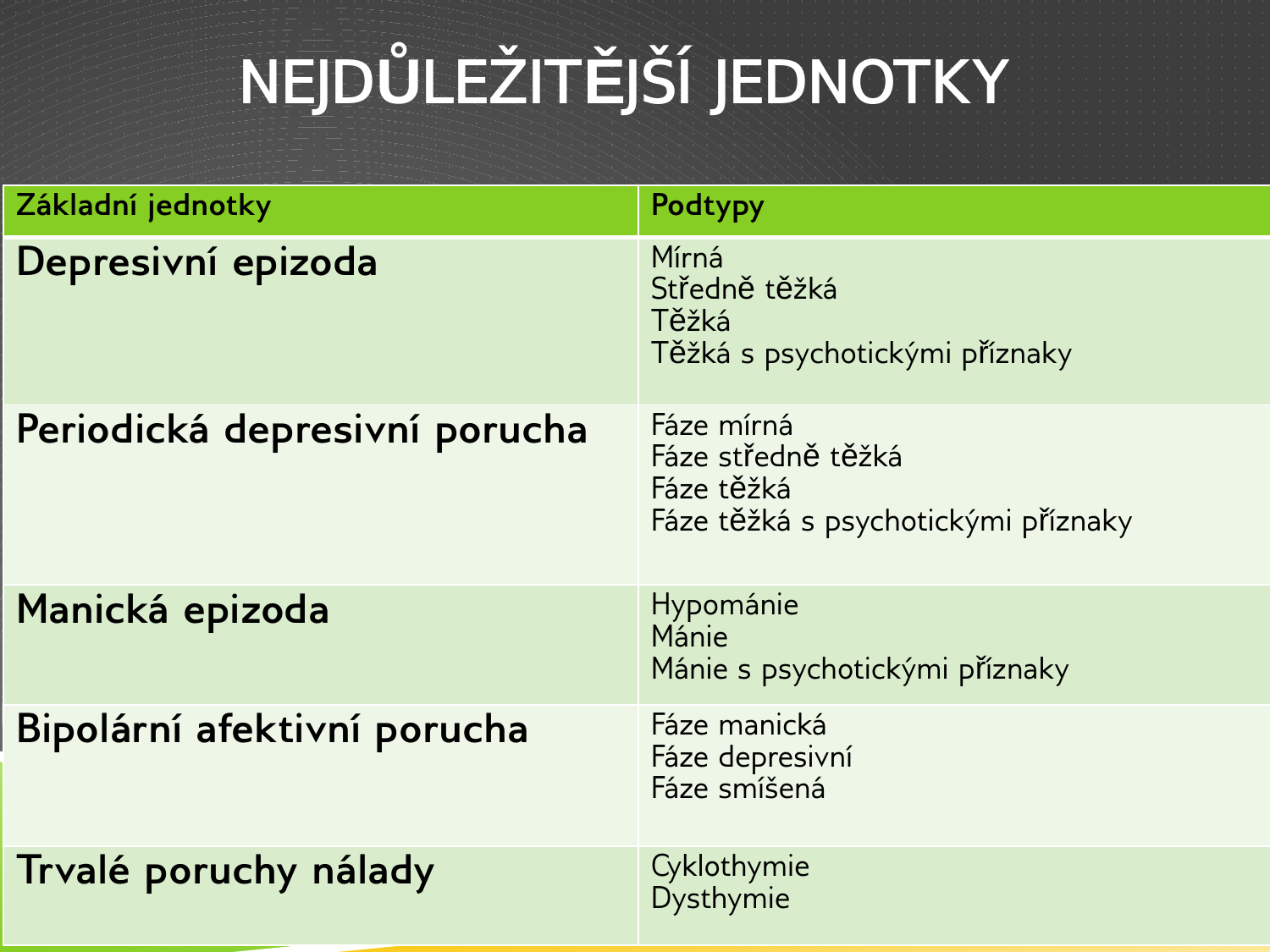

# Nejdůležitější jednotky
| Základní jednotky | Podtypy |
| --- | --- |
| Depresivní epizoda | Mírná Středně těžká Těžká Těžká s psychotickými příznaky |
| Periodická depresivní porucha | Fáze mírná Fáze středně těžká Fáze těžká Fáze těžká s psychotickými příznaky |
| Manická epizoda | Hypománie Mánie Mánie s psychotickými příznaky |
| Bipolární afektivní porucha | Fáze manická Fáze depresivní Fáze smíšená |
| Trvalé poruchy nálady | Cyklothymie Dysthymie |